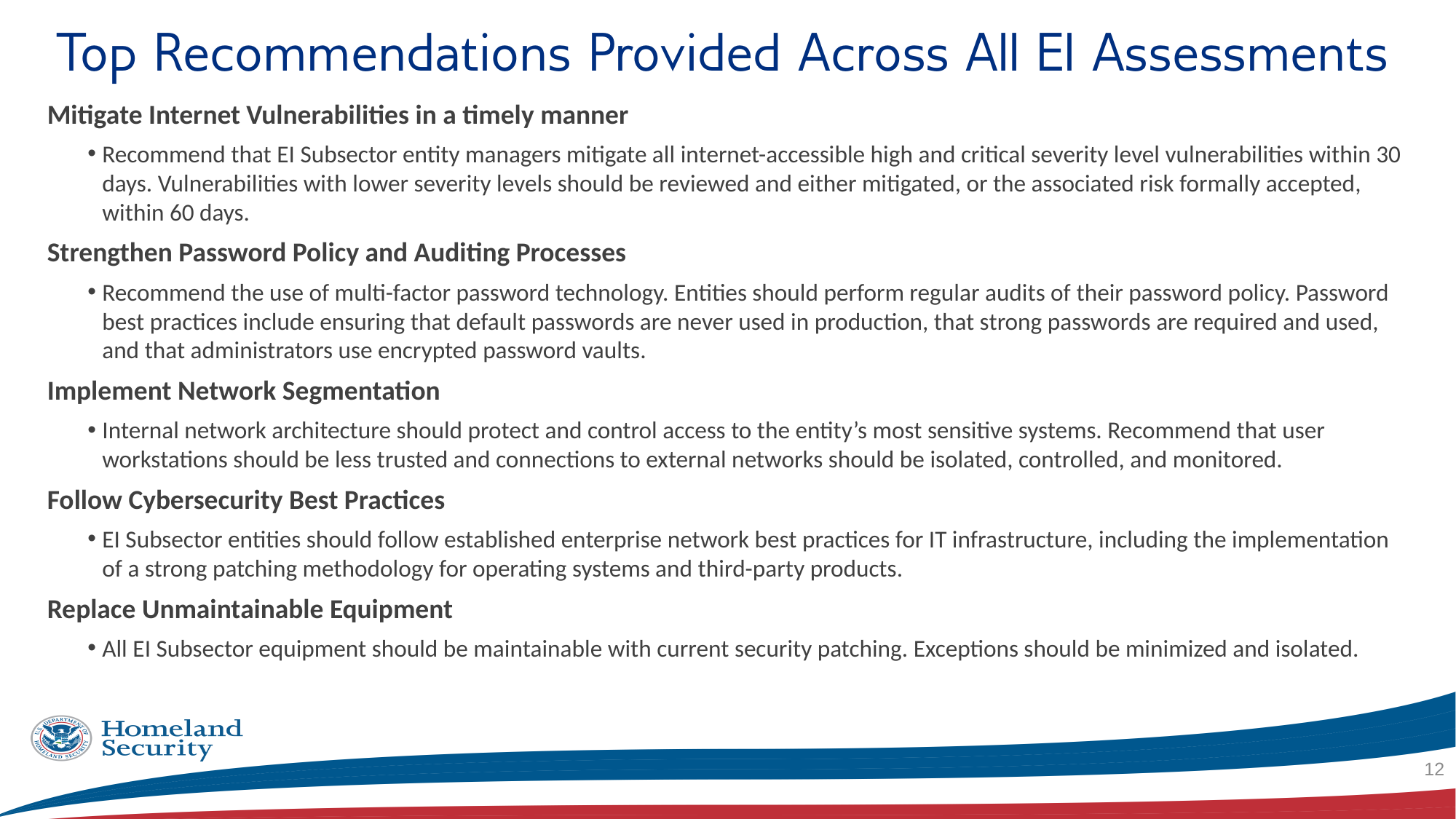

# Top Recommendations Provided Across All EI Assessments
Mitigate Internet Vulnerabilities in a timely manner
Recommend that EI Subsector entity managers mitigate all internet-accessible high and critical severity level vulnerabilities within 30 days. Vulnerabilities with lower severity levels should be reviewed and either mitigated, or the associated risk formally accepted, within 60 days.
Strengthen Password Policy and Auditing Processes
Recommend the use of multi-factor password technology. Entities should perform regular audits of their password policy. Password best practices include ensuring that default passwords are never used in production, that strong passwords are required and used, and that administrators use encrypted password vaults.
Implement Network Segmentation
Internal network architecture should protect and control access to the entity’s most sensitive systems. Recommend that user workstations should be less trusted and connections to external networks should be isolated, controlled, and monitored.
Follow Cybersecurity Best Practices
EI Subsector entities should follow established enterprise network best practices for IT infrastructure, including the implementation of a strong patching methodology for operating systems and third-party products.
Replace Unmaintainable Equipment
All EI Subsector equipment should be maintainable with current security patching. Exceptions should be minimized and isolated.
12